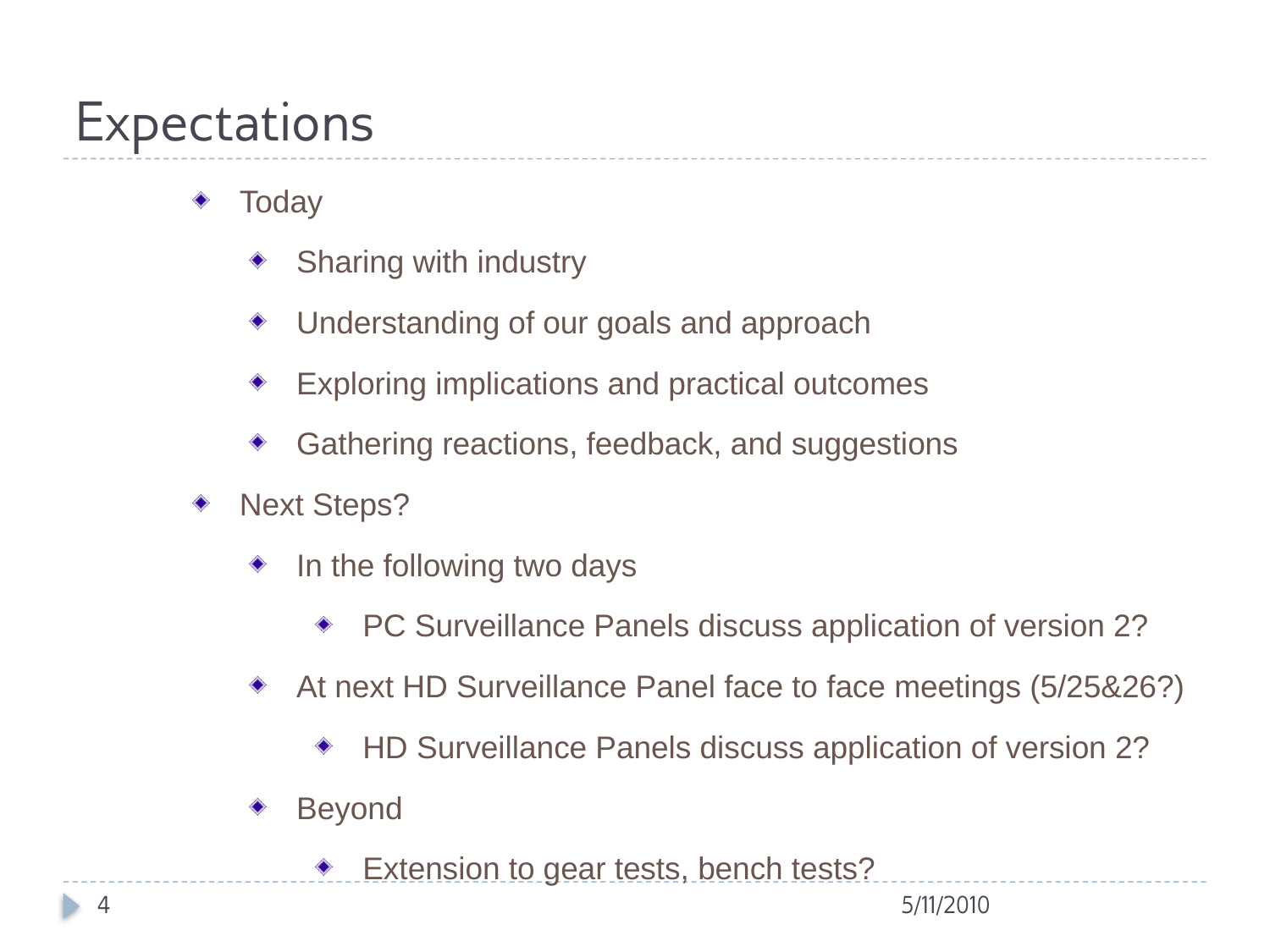

# Expectations
Today
Sharing with industry
Understanding of our goals and approach
Exploring implications and practical outcomes
Gathering reactions, feedback, and suggestions
Next Steps?
In the following two days
PC Surveillance Panels discuss application of version 2?
At next HD Surveillance Panel face to face meetings (5/25&26?)
HD Surveillance Panels discuss application of version 2?
Beyond
Extension to gear tests, bench tests?

4
5/11/2010